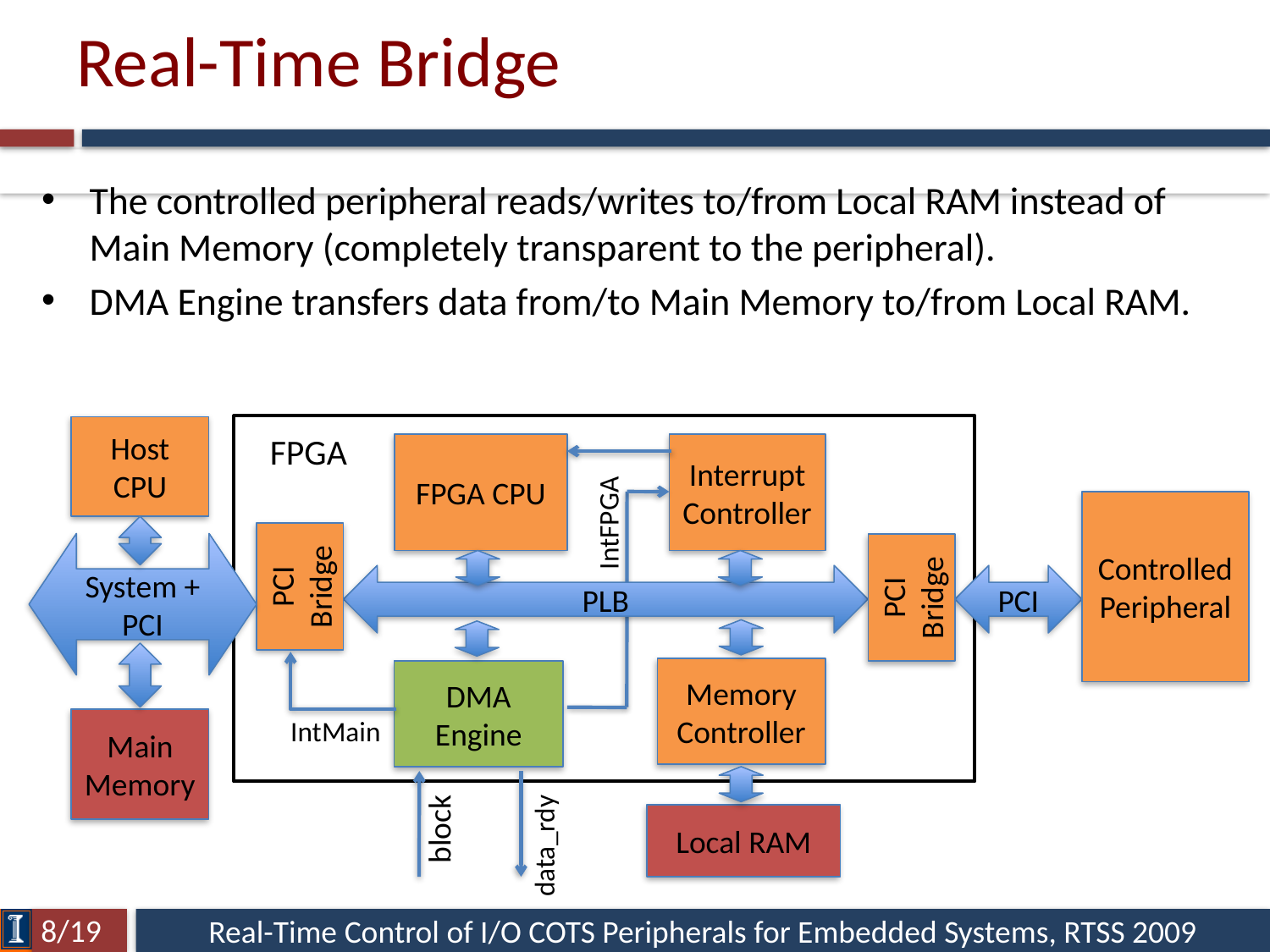

# Real-Time Bridge
The controlled peripheral reads/writes to/from Local RAM instead of Main Memory (completely transparent to the peripheral).
DMA Engine transfers data from/to Main Memory to/from Local RAM.

Host CPU
FPGA
FPGA CPU
Interrupt
Controller
Controlled
Peripheral
IntFPGA

System + PCI
PCI Bridge

PCI Bridge
PLB
PCI

Memory
Controller
DMA Engine
IntMain
Main Memory

block
Local RAM
data_rdy
8/19